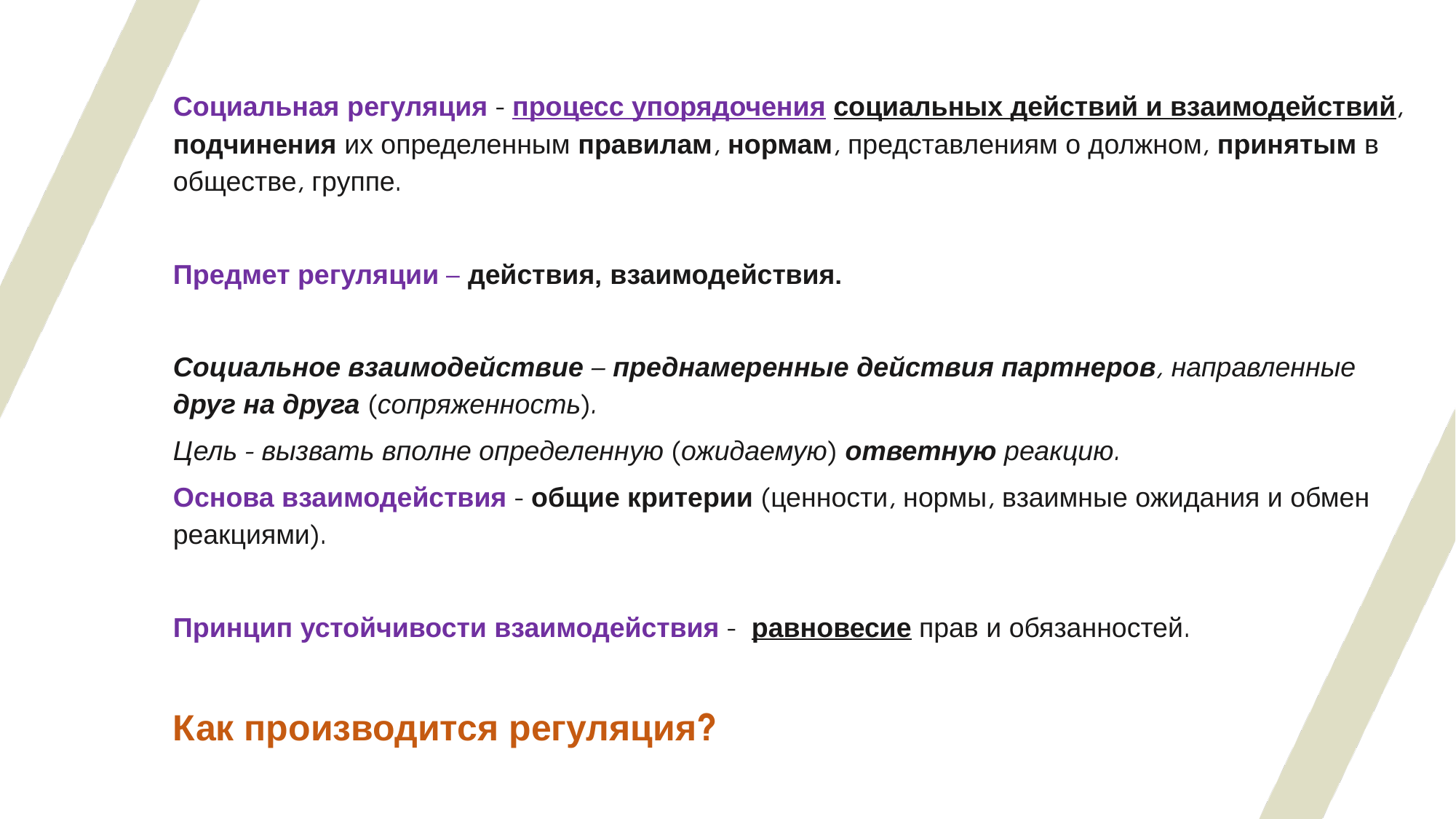

Социальная регуляция - процесс упорядочения социальных действий и взаимодействий, подчинения их определенным правилам, нормам, представлениям о должном, принятым в обществе, группе.

Предмет регуляции – действия, взаимодействия.

Социальное взаимодействие – преднамеренные действия партнеров, направленные друг на друга (сопряженность).
Цель - вызвать вполне определенную (ожидаемую) ответную реакцию.
Основа взаимодействия - общие критерии (ценности, нормы, взаимные ожидания и обмен реакциями).

Принцип устойчивости взаимодействия -  равновесие прав и обязанностей.

Как производится регуляция?